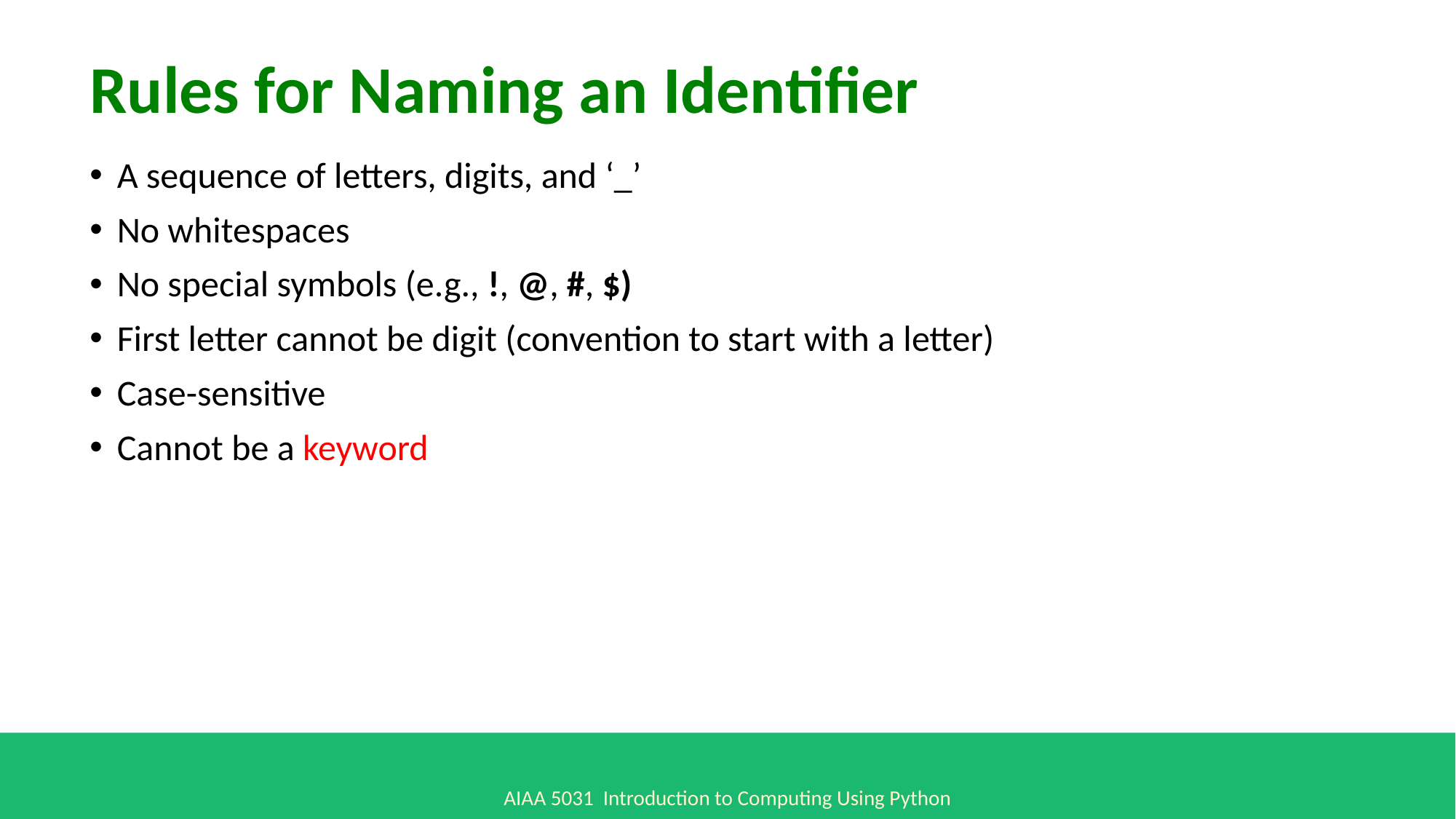

Rules for Naming an Identifier
A sequence of letters, digits, and ‘_’
No whitespaces
No special symbols (e.g., !, @, #, $)
First letter cannot be digit (convention to start with a letter)
Case-sensitive
Cannot be a keyword
AIAA 5031  Introduction to Computing Using Python